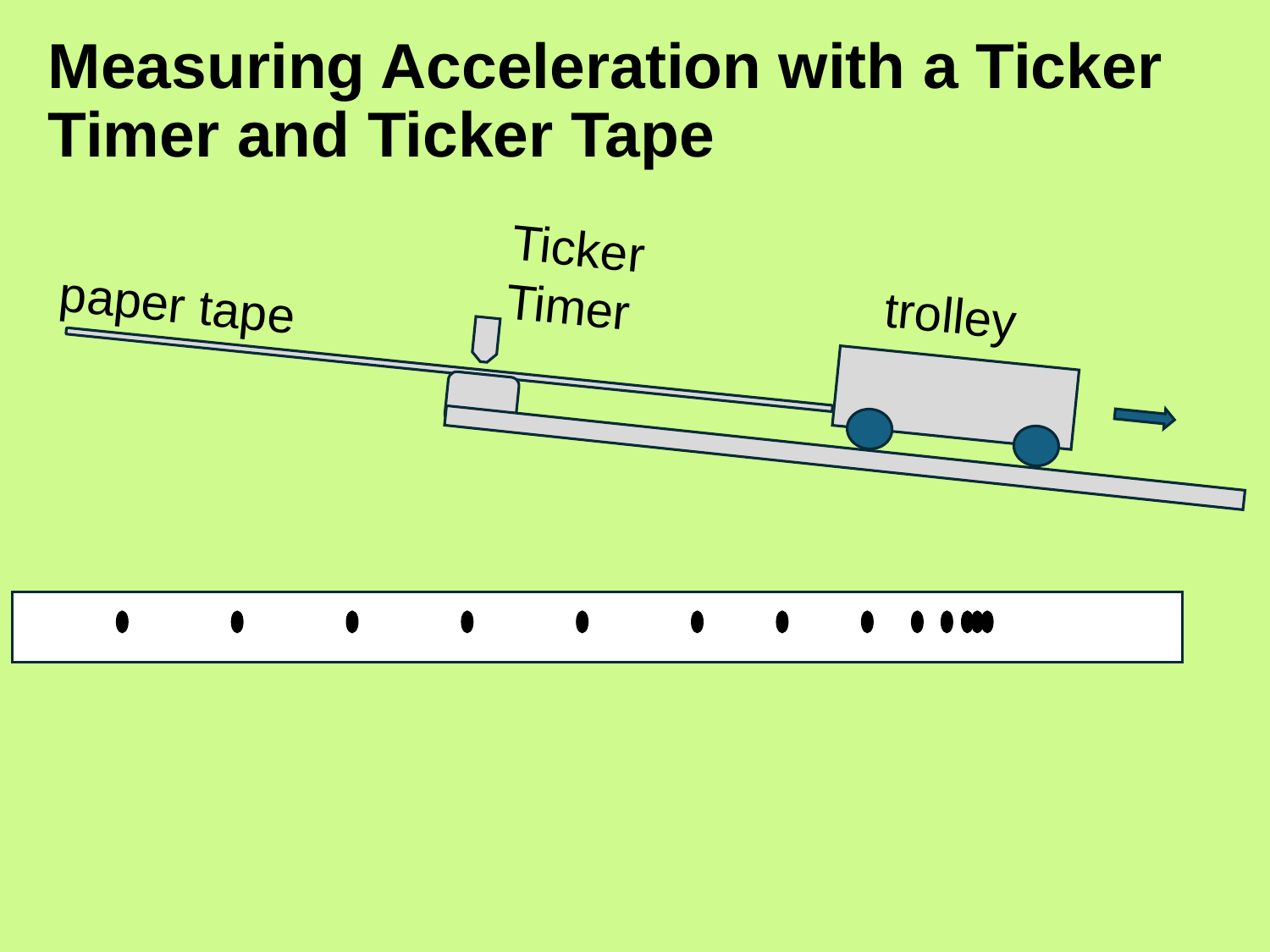

# Measuring Acceleration with a Ticker Timer and Ticker Tape

Ticker Timer
trolley
paper tape